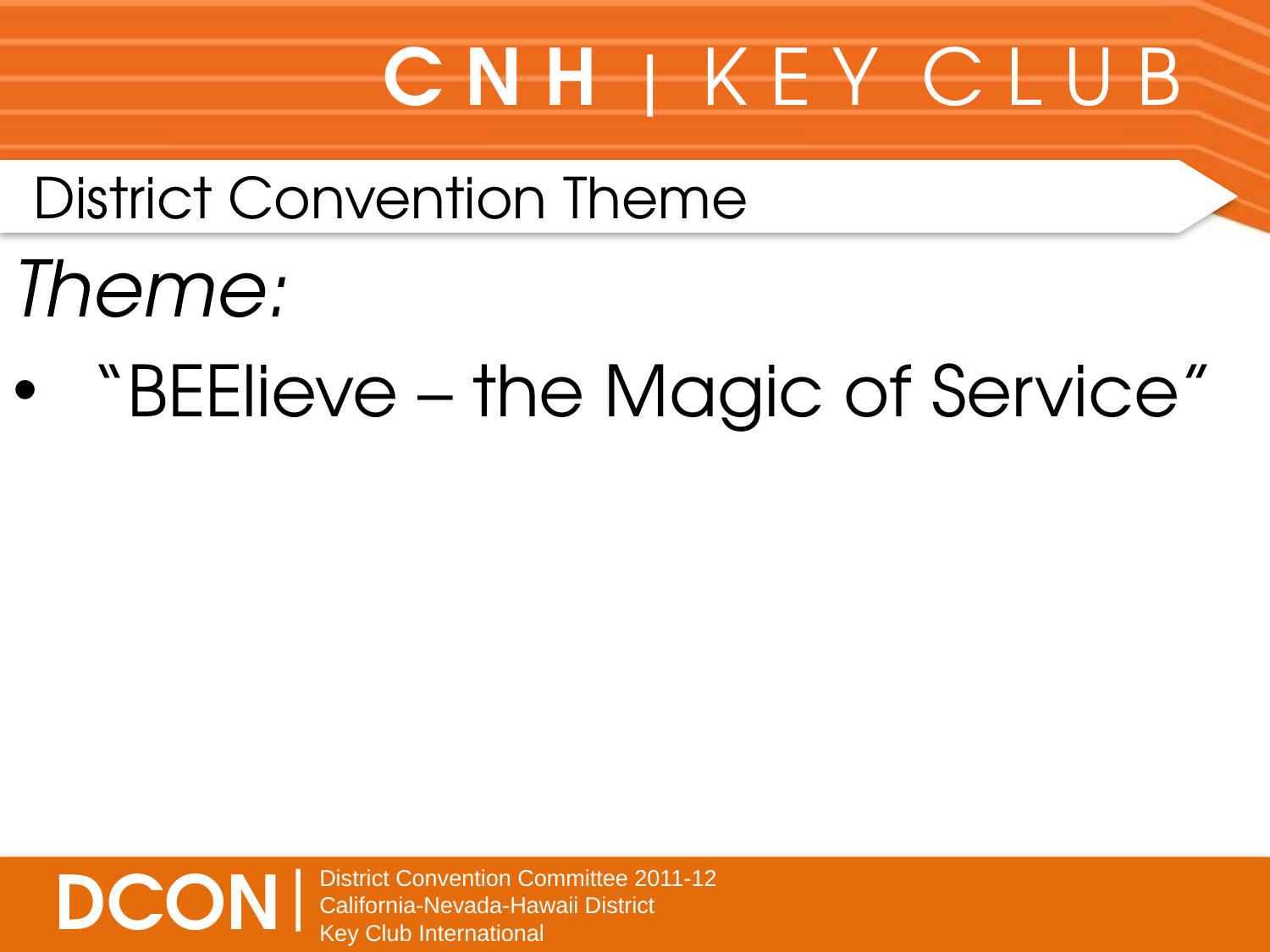

District Convention Theme
Theme:
“BEElieve – the Magic of Service”